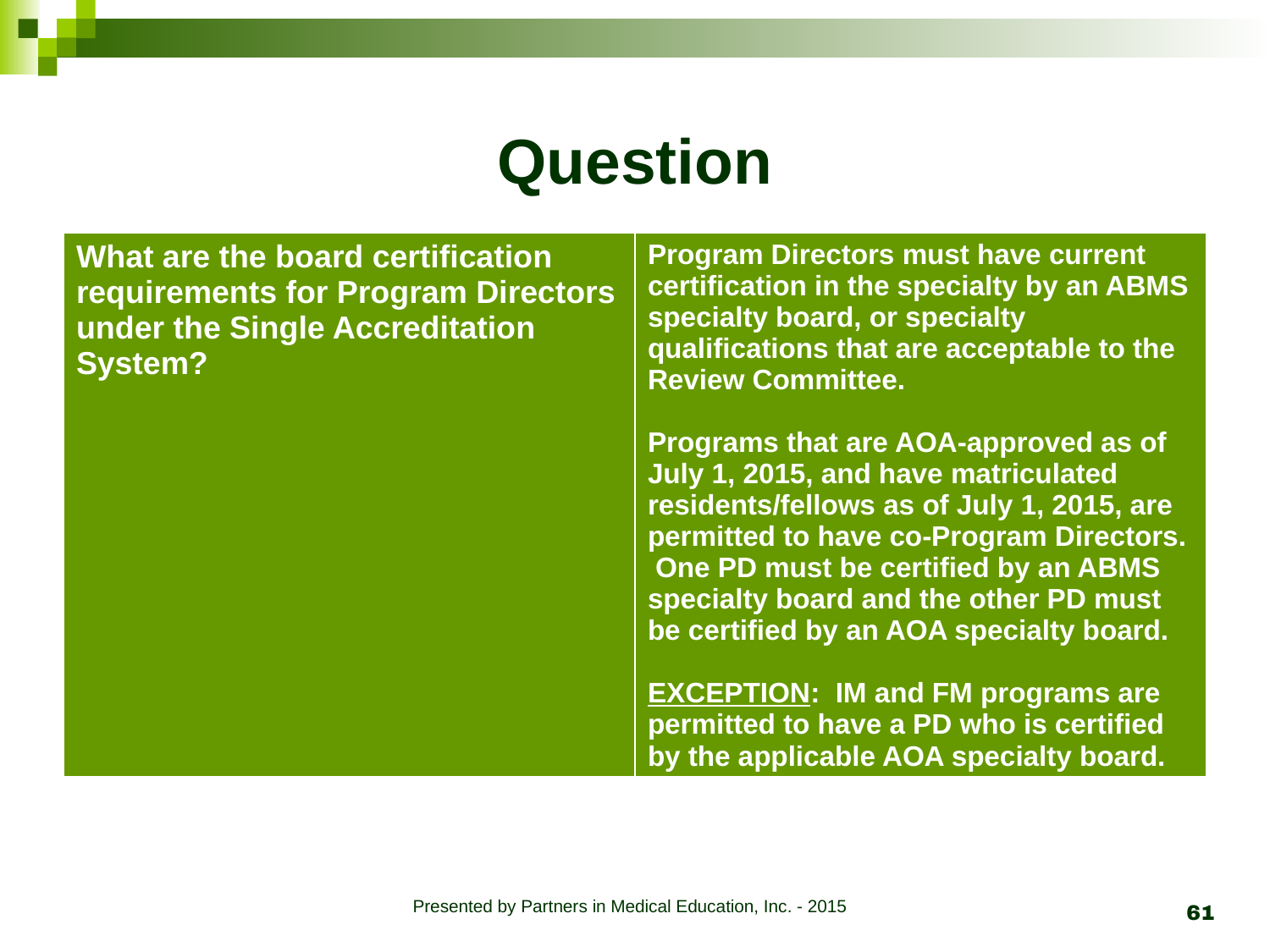

# Question
| What are the board certification requirements for Program Directors under the Single Accreditation System? | Program Directors must have current certification in the specialty by an ABMS specialty board, or specialty qualifications that are acceptable to the Review Committee. Programs that are AOA-approved as of July 1, 2015, and have matriculated residents/fellows as of July 1, 2015, are permitted to have co-Program Directors. One PD must be certified by an ABMS specialty board and the other PD must be certified by an AOA specialty board. EXCEPTION: IM and FM programs are permitted to have a PD who is certified by the applicable AOA specialty board. |
| --- | --- |
61
Presented by Partners in Medical Education, Inc. - 2015